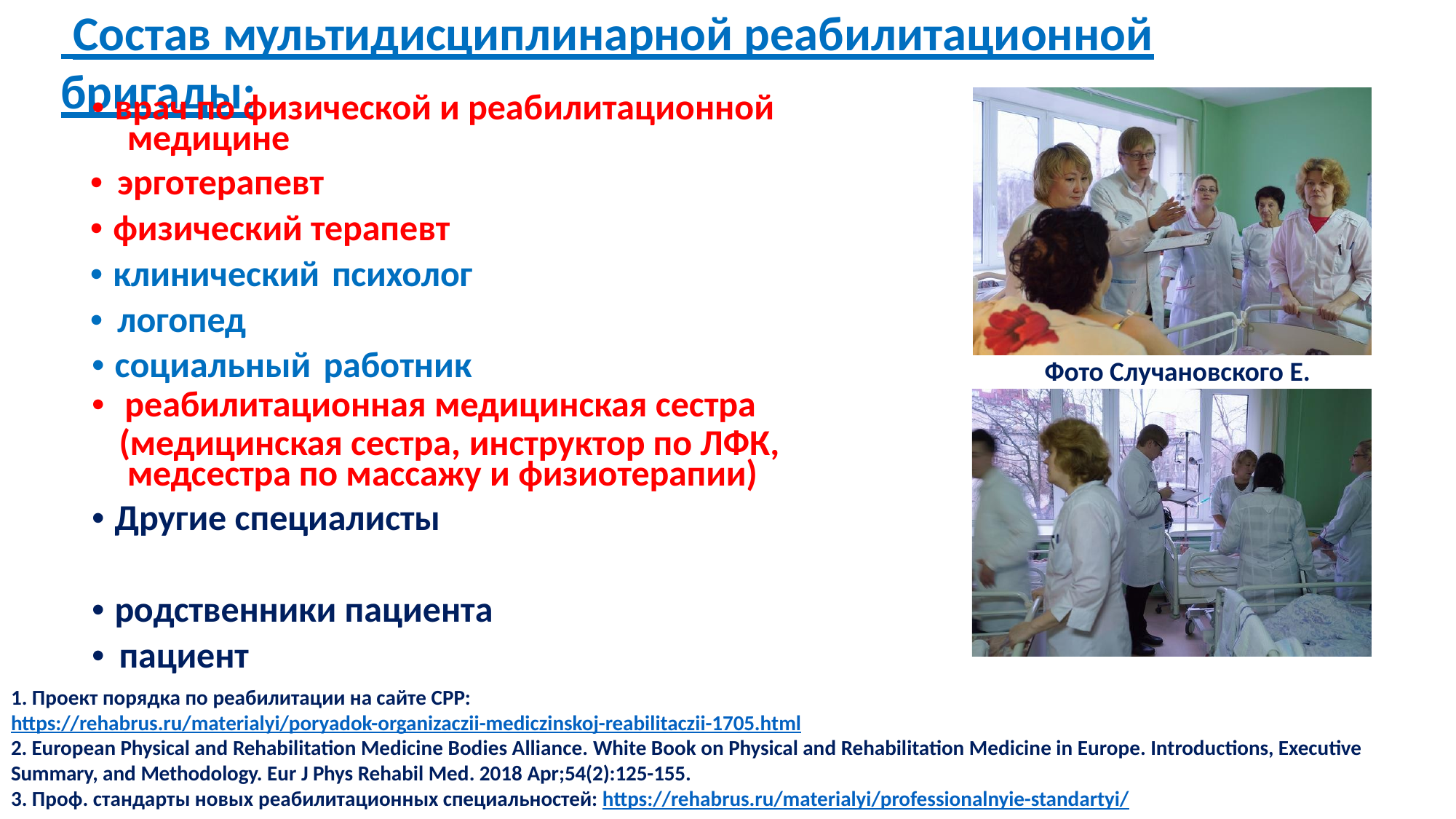

# Состав мультидисциплинарной реабилитационной бригады:
• врач по физической и реабилитационной  медицине
• эрготерапевт
• физический терапевт
• клинический психолог
• логопед

• социальный работник
•  реабилитационная медицинская сестра
(медицинская сестра, инструктор по ЛФК,  медсестра по массажу и физиотерапии)
• Другие специалисты
Фото Случановского Е.

• родственники пациента
• пациент
1. Проект порядка по реабилитации на сайте СРР:
https://rehabrus.ru/materialyi/poryadok-organizaczii-mediczinskoj-reabilitaczii-1705.html
2. European Physical and Rehabilitation Medicine Bodies Alliance. White Book on Physical and Rehabilitation Medicine in Europe. Introductions, Executive  Summary, and Methodology. Eur J Phys Rehabil Med. 2018 Apr;54(2):125-155.
3. Проф. стандарты новых реабилитационных специальностей: https://rehabrus.ru/materialyi/professionalnyie-standartyi/